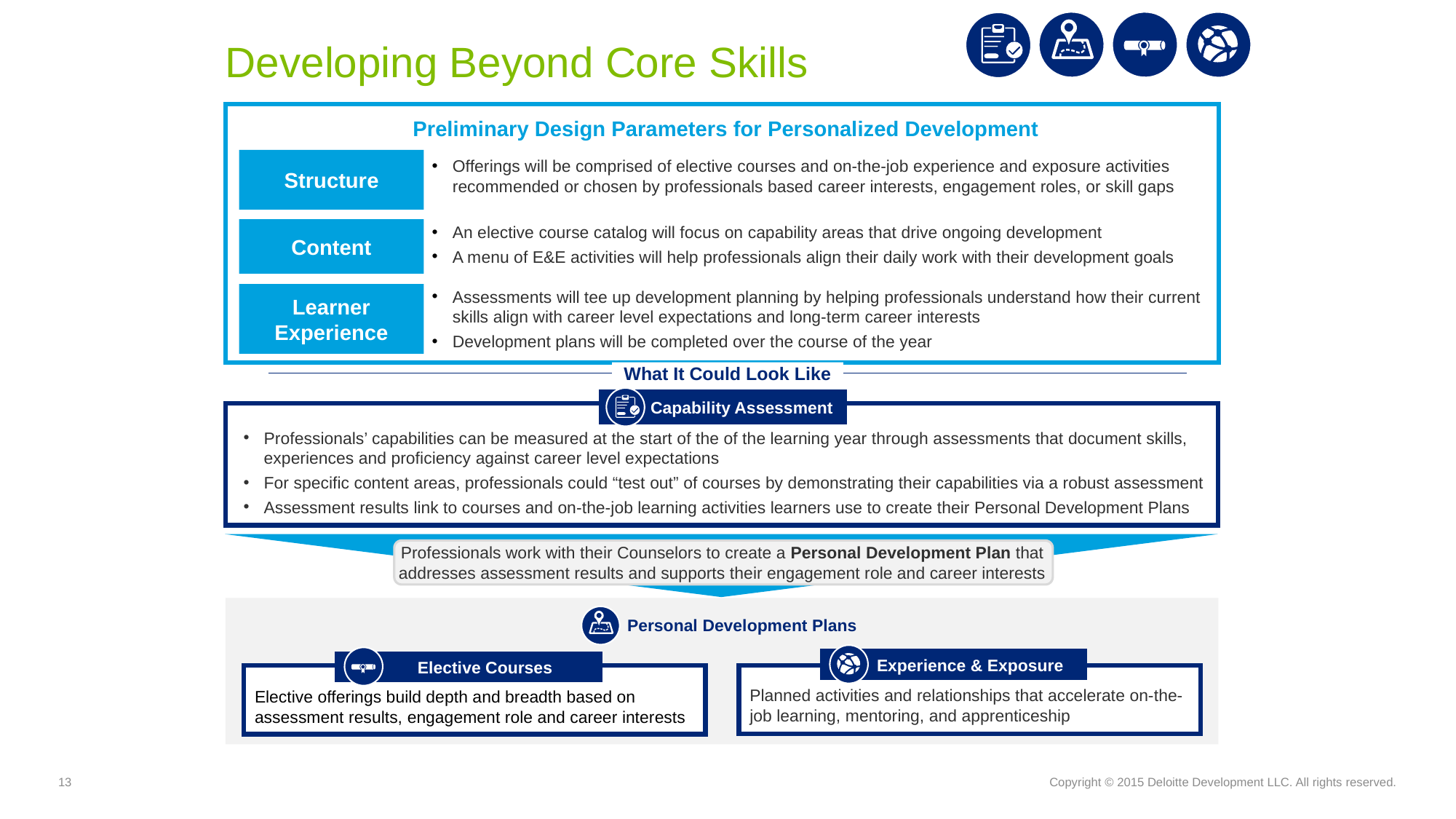

# Developing Beyond Core Skills
Preliminary Design Parameters for Personalized Development
Structure
Offerings will be comprised of elective courses and on-the-job experience and exposure activities recommended or chosen by professionals based career interests, engagement roles, or skill gaps

An elective course catalog will focus on capability areas that drive ongoing development
A menu of E&E activities will help professionals align their daily work with their development goals
Content
Assessments will tee up development planning by helping professionals understand how their current skills align with career level expectations and long-term career interests
Development plans will be completed over the course of the year
Learner Experience
What It Could Look Like

Capability Assessment

Professionals’ capabilities can be measured at the start of the of the learning year through assessments that document skills, experiences and proficiency against career level expectations
For specific content areas, professionals could “test out” of courses by demonstrating their capabilities via a robust assessment
Assessment results link to courses and on-the-job learning activities learners use to create their Personal Development Plans

Professionals work with their Counselors to create a Personal Development Plan that addresses assessment results and supports their engagement role and career interests

Personal Development Plans

Experience & Exposure
Elective Courses

Planned activities and relationships that accelerate on-the-job learning, mentoring, and apprenticeship
Elective offerings build depth and breadth based on assessment results, engagement role and career interests